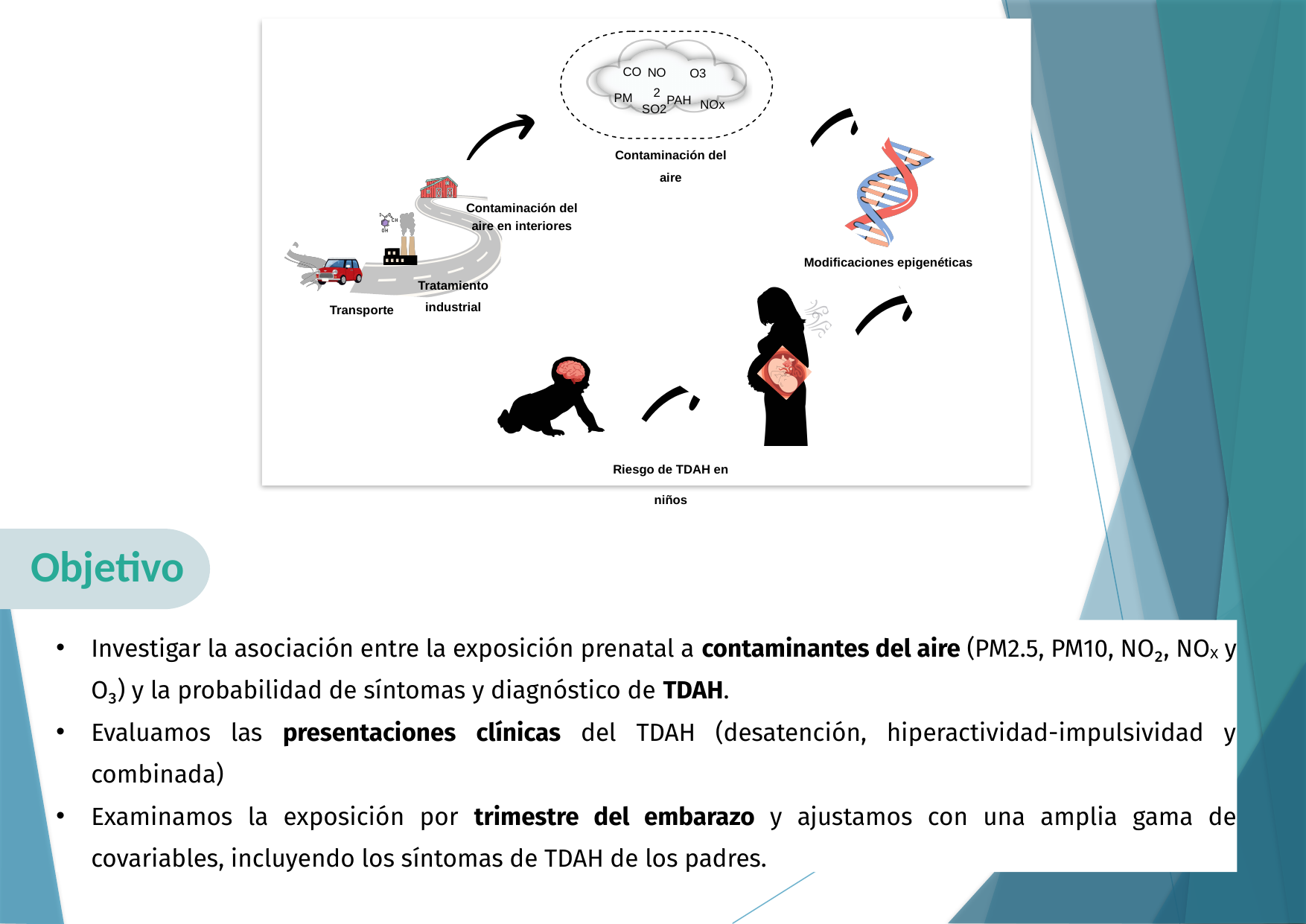

CO
O3
NO2
PM
PAH
NOx
SO2
Contaminación del aire

Contaminación del aire en interiores

Tratamiento industrial
Transporte

Riesgo de TDAH en niños
Modificaciones epigenéticas

Objetivo
Investigar la asociación entre la exposición prenatal a contaminantes del aire (PM2.5, PM10, NO₂, NOₓ y O₃) y la probabilidad de síntomas y diagnóstico de TDAH.
Evaluamos las presentaciones clínicas del TDAH (desatención, hiperactividad-impulsividad y combinada)
Examinamos la exposición por trimestre del embarazo y ajustamos con una amplia gama de covariables, incluyendo los síntomas de TDAH de los padres.